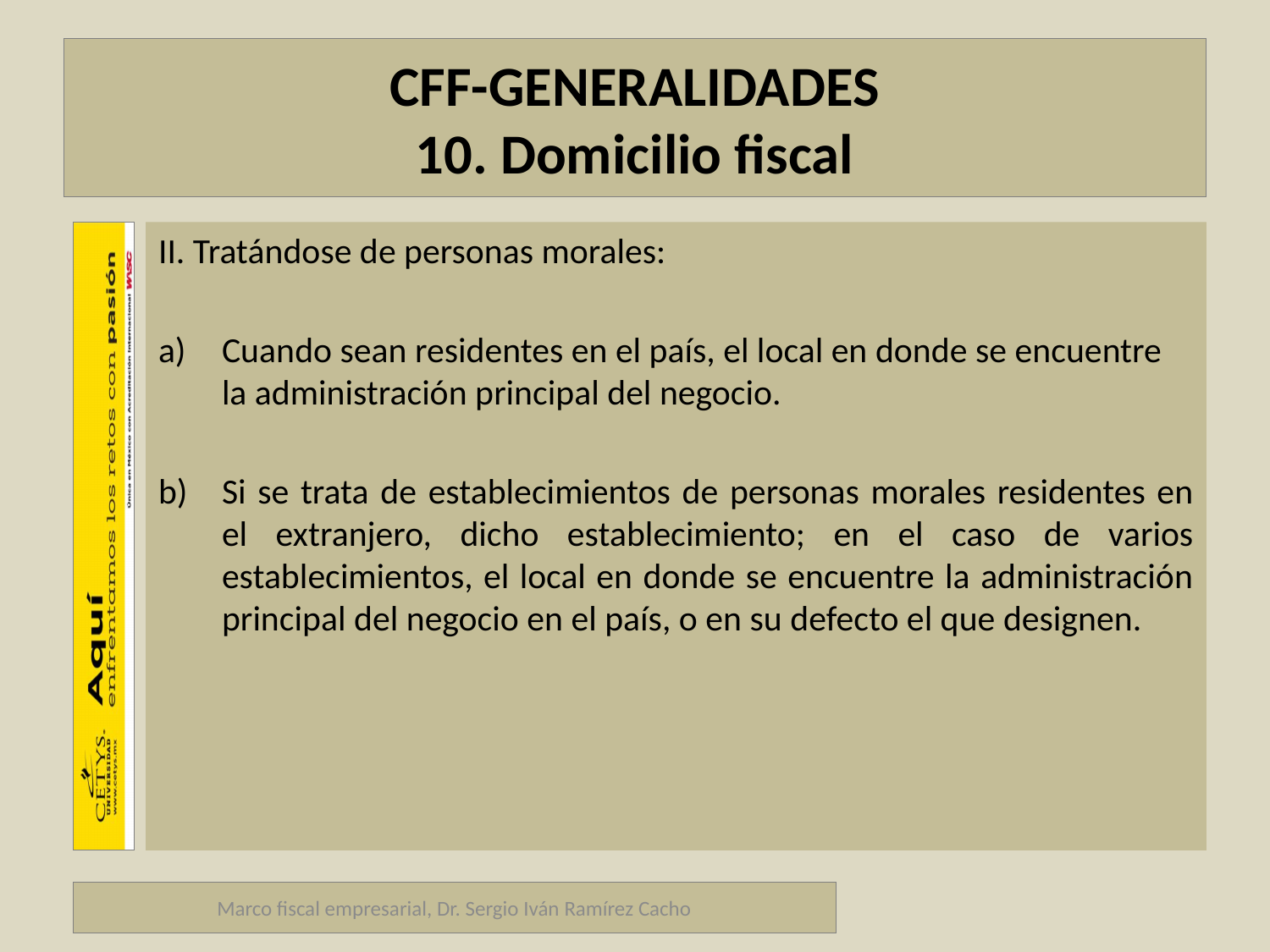

# CFF-GENERALIDADES 10. Domicilio fiscal
II. Tratándose de personas morales:

Cuando sean residentes en el país, el local en donde se encuentre la administración principal del negocio.

Si se trata de establecimientos de personas morales residentes en el extranjero, dicho establecimiento; en el caso de varios establecimientos, el local en donde se encuentre la administración principal del negocio en el país, o en su defecto el que designen.
Marco fiscal empresarial, Dr. Sergio Iván Ramírez Cacho